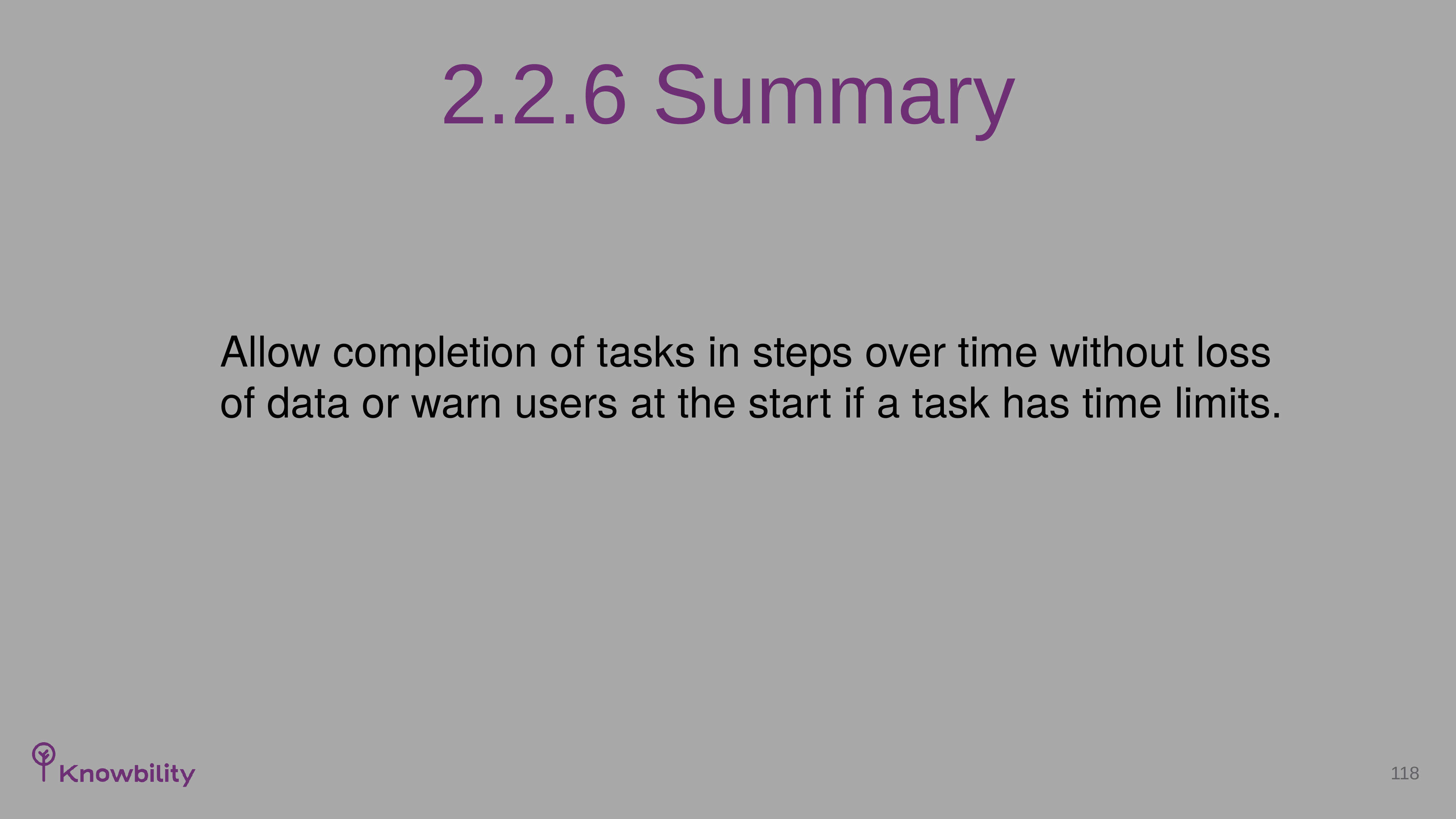

# 2.2.6 Summary
Allow completion of tasks in steps over time without loss of data or warn users at the start if a task has time limits.
118